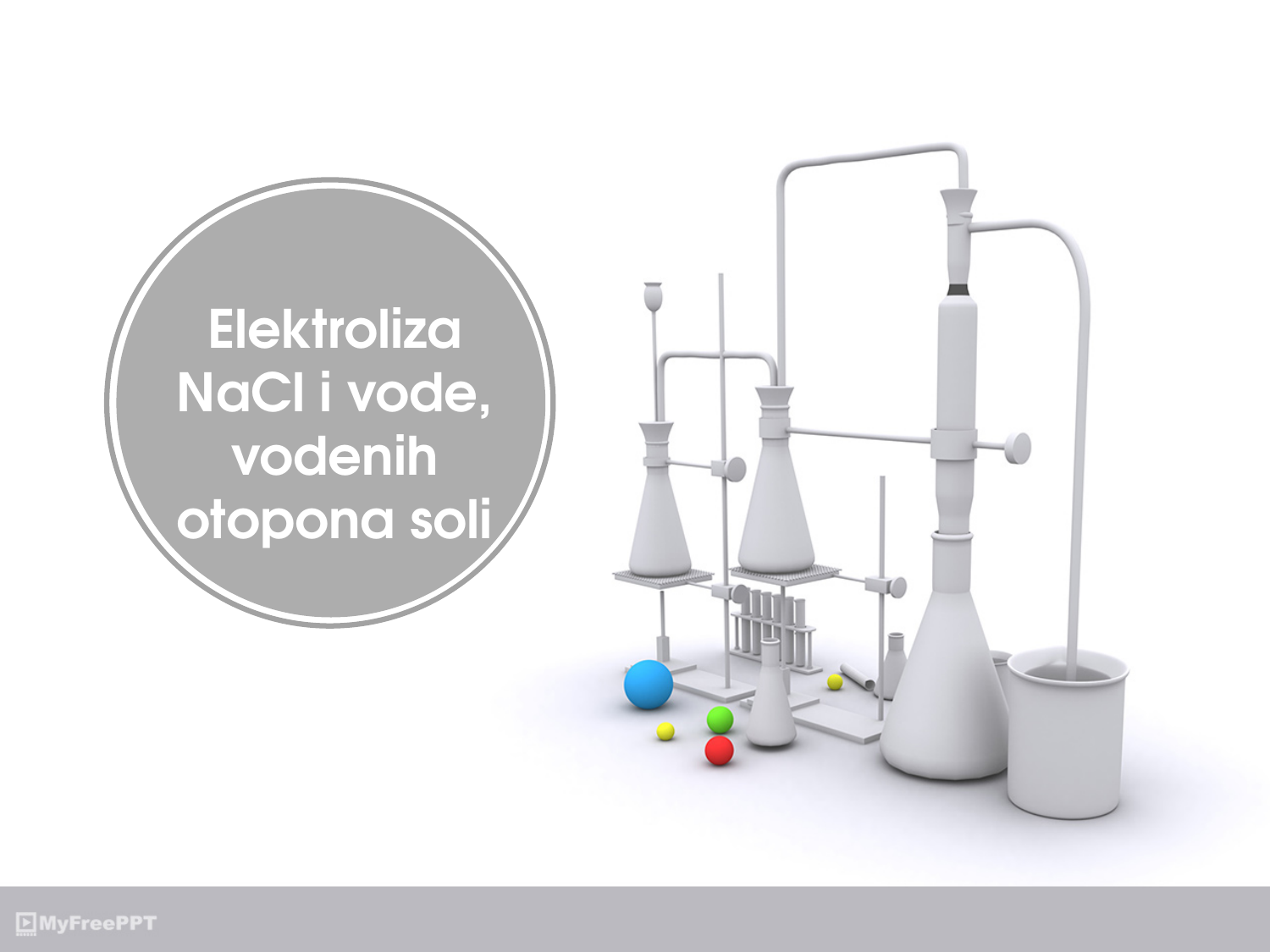

Elektroliza NaCl i vode, vodenih otopona soli